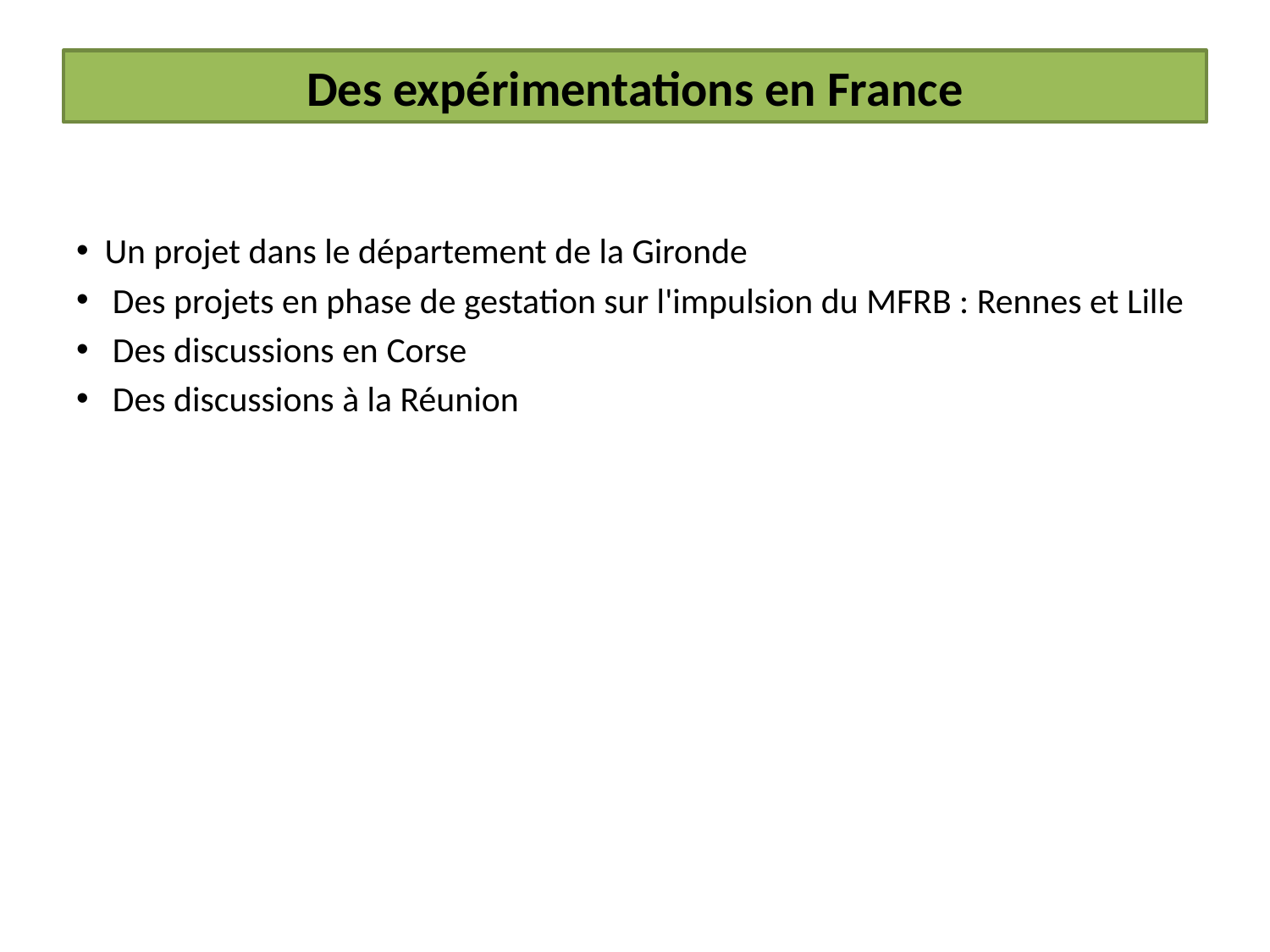

Des expérimentations en France
  Un projet dans le département de la Gironde
   Des projets en phase de gestation sur l'impulsion du MFRB : Rennes et Lille
   Des discussions en Corse
   Des discussions à la Réunion